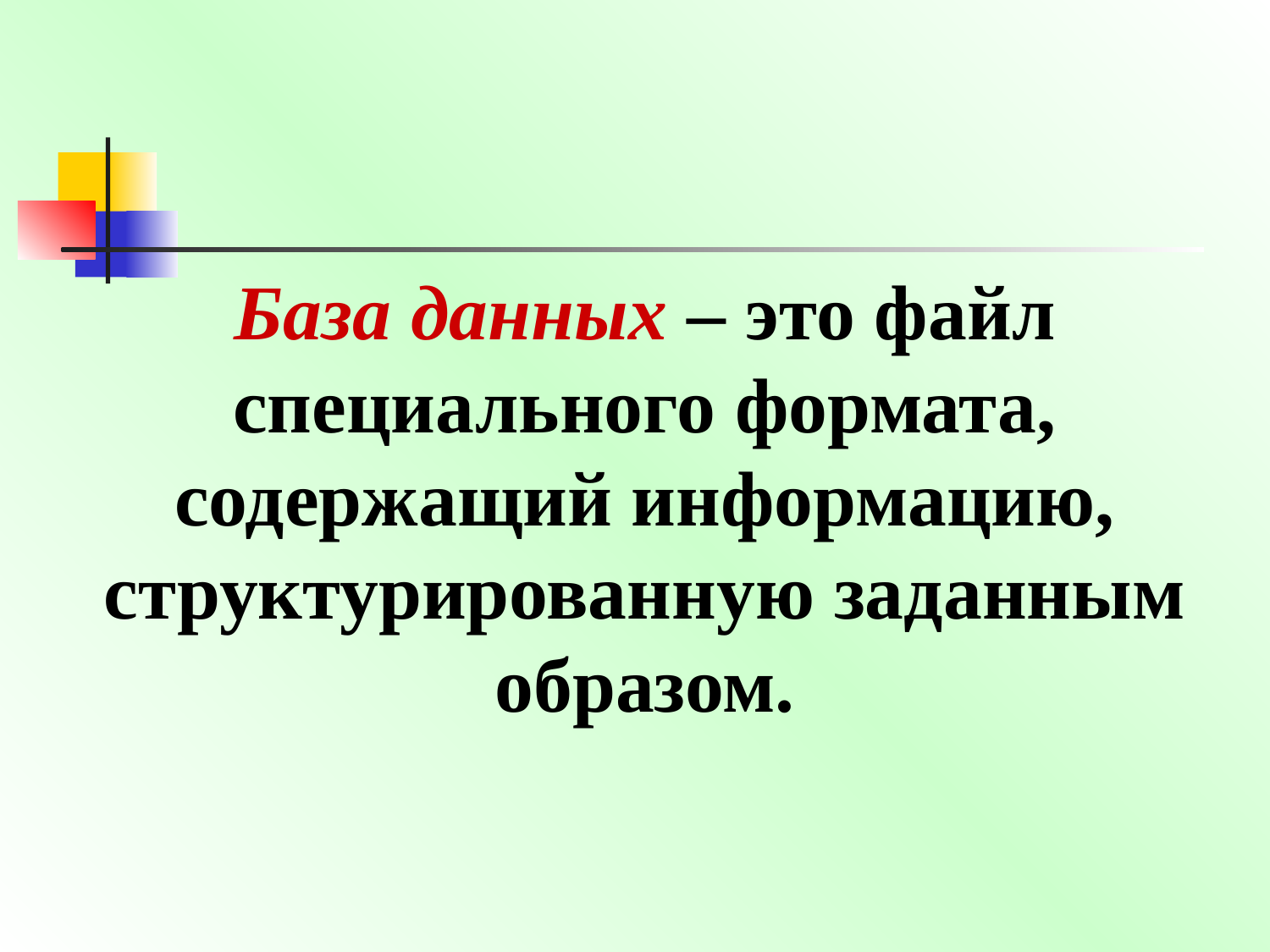

База данных – это файл специального формата, содержащий информацию, структурированную заданным образом.